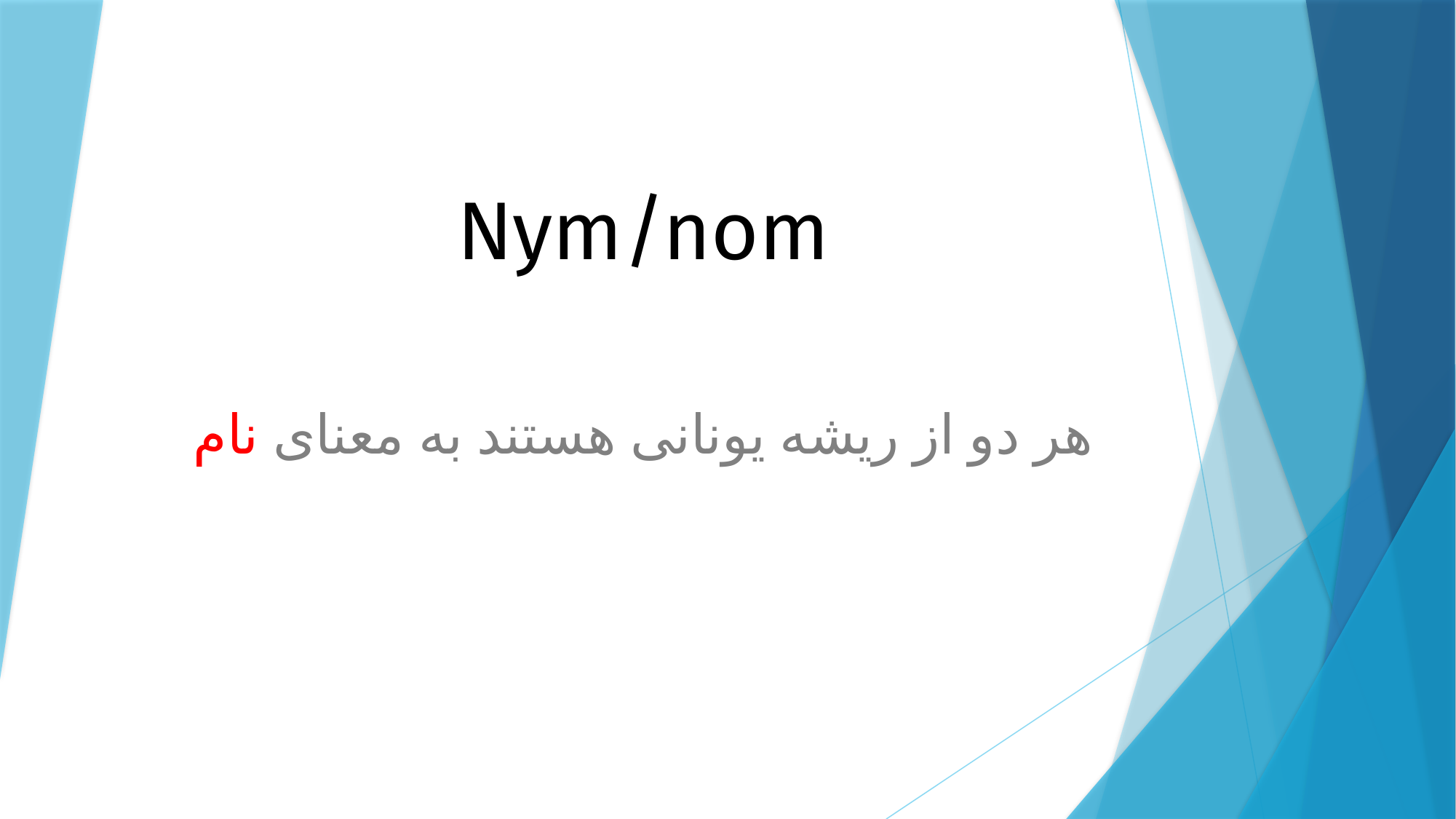

# Nym/nom
هر دو از ریشه یونانی هستند به معنای نام